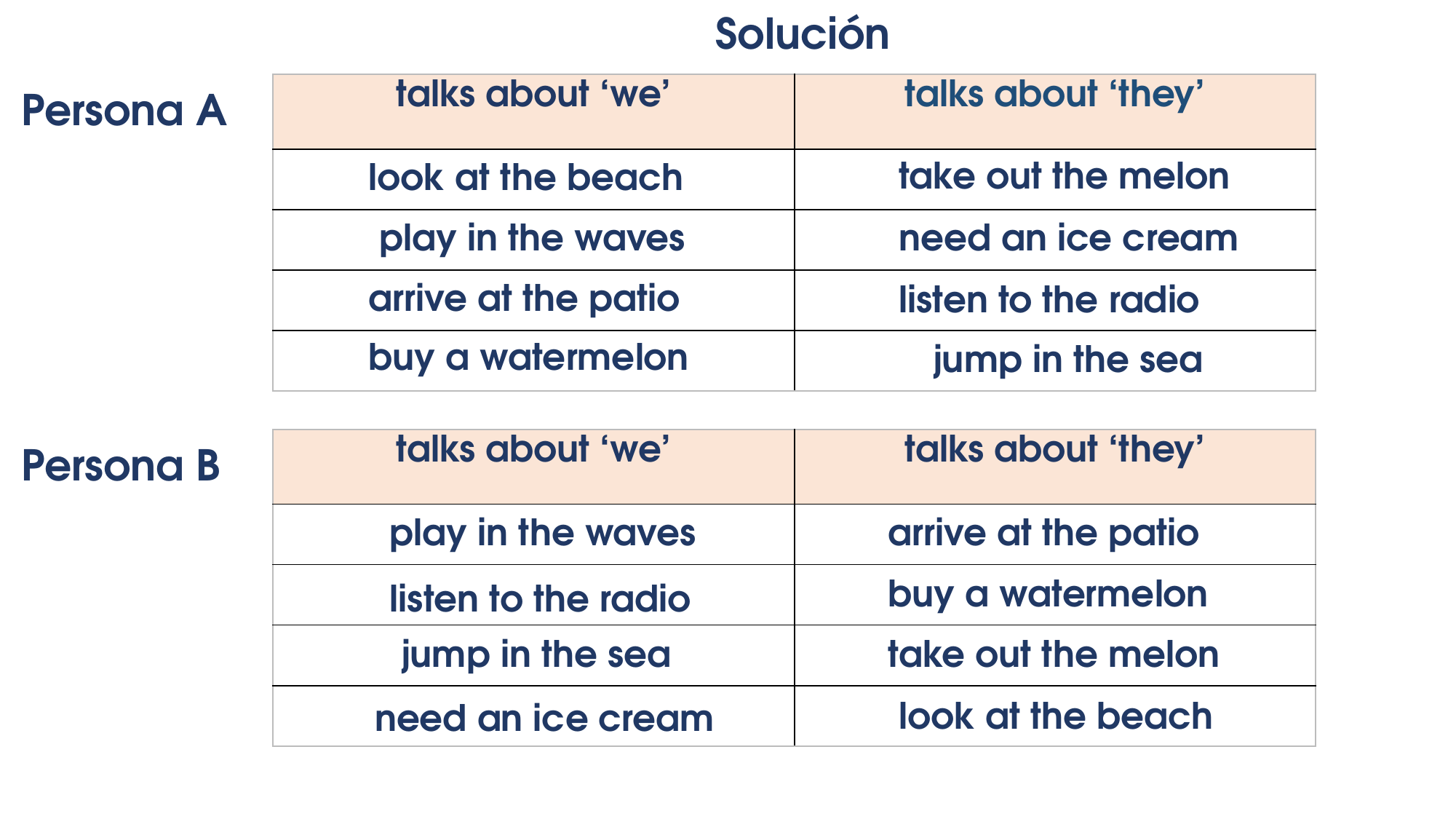

# Solución
Persona A
| talks about ‘we’ | talks about ‘they’ |
| --- | --- |
|  |  |
|  |  |
|  |  |
|  |  |
take out the melon
look at the beach
play in the waves
need an ice cream
arrive at the patio
listen to the radio
buy a watermelon
jump in the sea
Persona B
| talks about ‘we’ | talks about ‘they’ |
| --- | --- |
|  |  |
|  |  |
|  |  |
|  |  |
play in the waves
arrive at the patio
buy a watermelon
listen to the radio
jump in the sea
take out the melon
look at the beach
need an ice cream